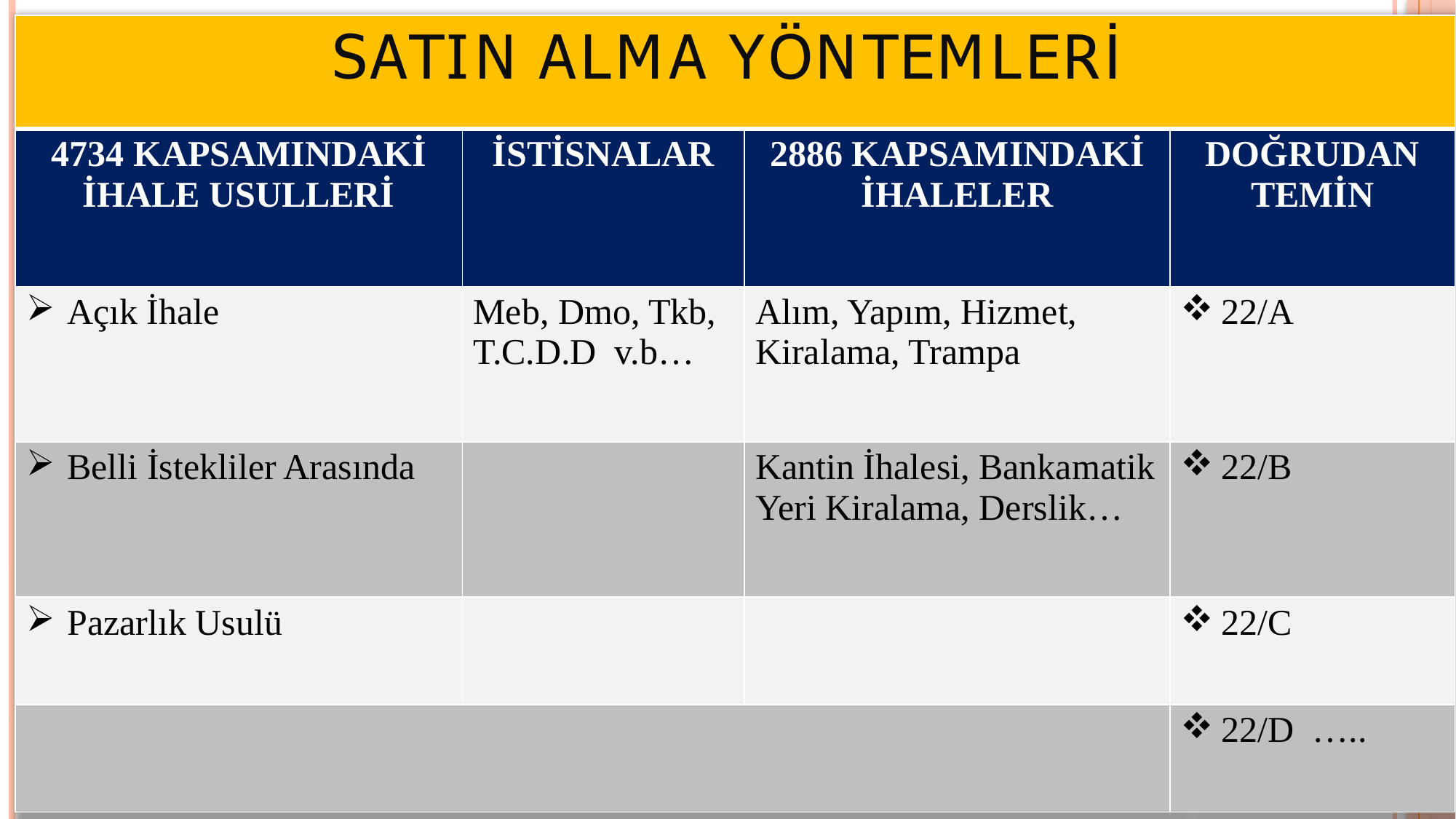

| SATIN ALMA YÖNTEMLERİ |  |  |  |
| --- | --- | --- | --- |
| 4734 KAPSAMINDAKİ İHALE USULLERİ | İSTİSNALAR | 2886 KAPSAMINDAKİ İHALELER | DOĞRUDAN TEMİN |
| Açık İhale | Meb, Dmo, Tkb, T.C.D.D v.b… | Alım, Yapım, Hizmet, Kiralama, Trampa | 22/A |
| Belli İstekliler Arasında |  | Kantin İhalesi, Bankamatik Yeri Kiralama, Derslik… | 22/B |
| Pazarlık Usulü |  |  | 22/C |
|  |  |  | 22/D ….. |